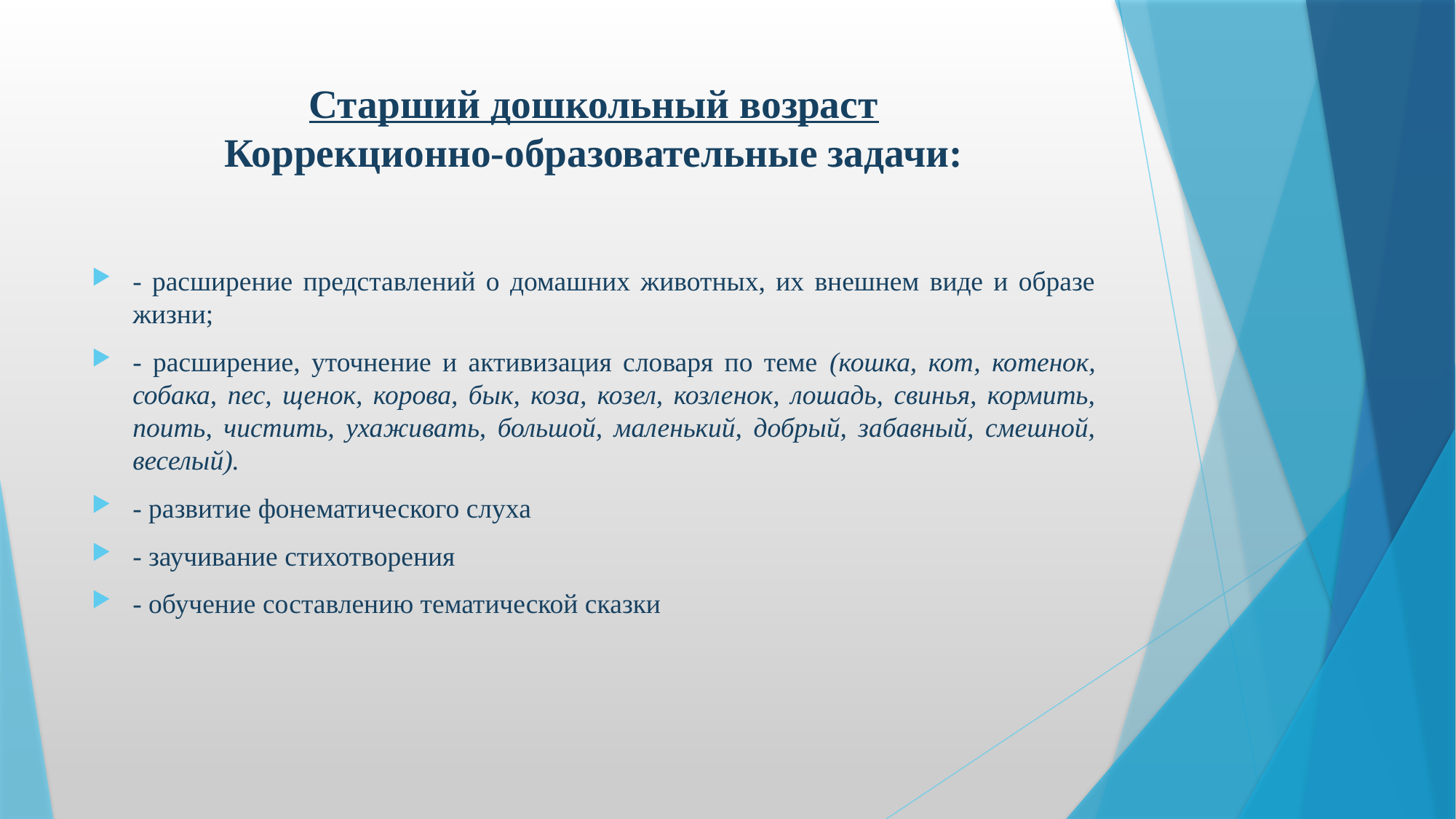

# Старший дошкольный возраст Коррекционно-образовательные задачи:
- расширение представлений о домашних животных, их внешнем виде и образе жизни;
- расширение, уточнение и активизация словаря по теме (кошка, кот, котенок, собака, пес, щенок, корова, бык, коза, козел, козленок, лошадь, свинья, кормить, поить, чистить, ухаживать, большой, маленький, добрый, забавный, смешной, веселый).
- развитие фонематического слуха
- заучивание стихотворения
- обучение составлению тематической сказки